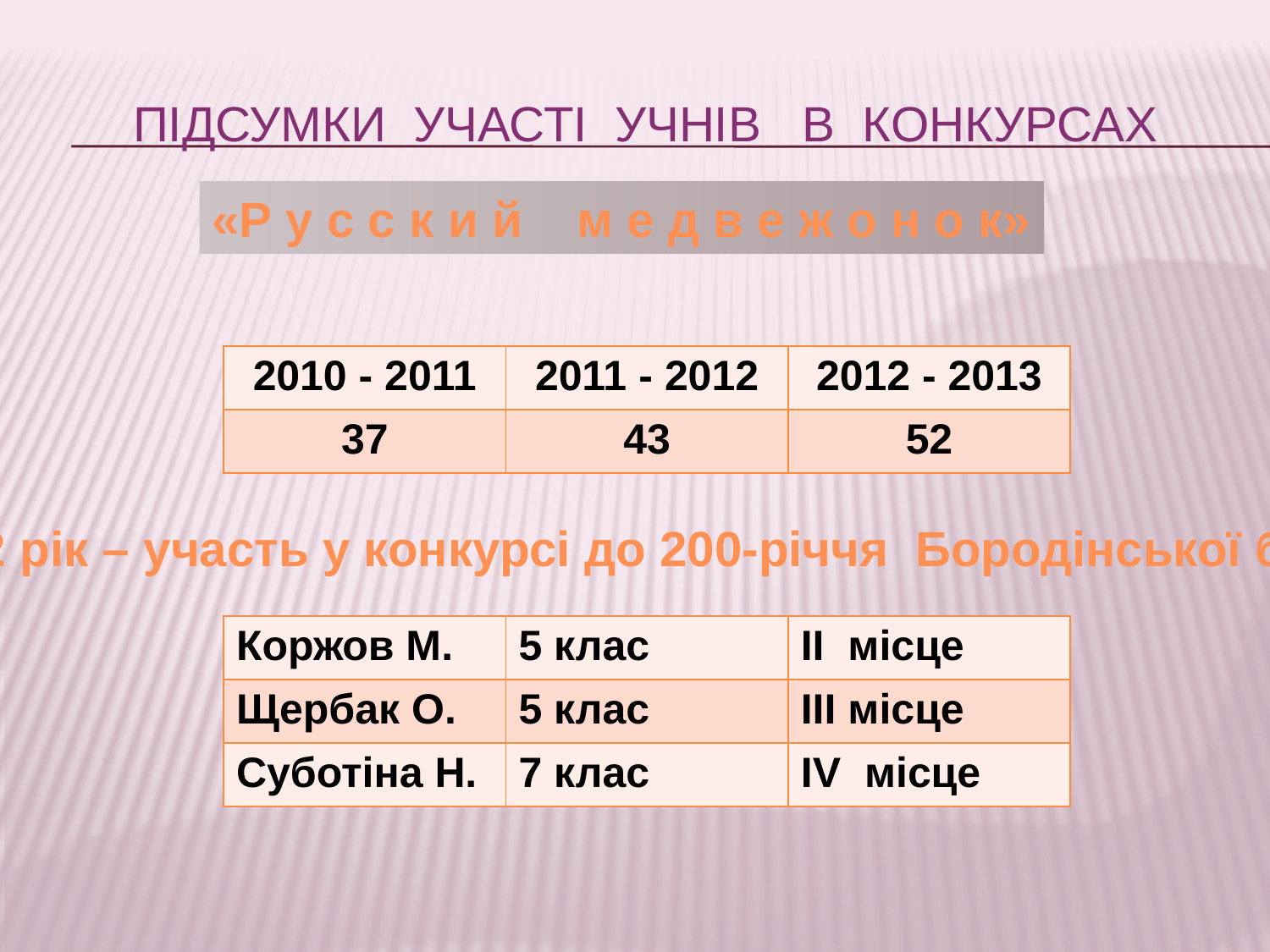

# Підсумки  участі  учнів   в  конкурсах
«Р у с с к и й    м е д в е ж о н о к»
| 2010 - 2011 | 2011 - 2012 | 2012 - 2013 |
| --- | --- | --- |
| 37 | 43 | 52 |
2012 рік – участь у конкурсі до 200-річчя  Бородінської битви
| Коржов М. | 5 клас | ІІ місце |
| --- | --- | --- |
| Щербак О. | 5 клас | ІІІ місце |
| Суботіна Н. | 7 клас | ІV місце |